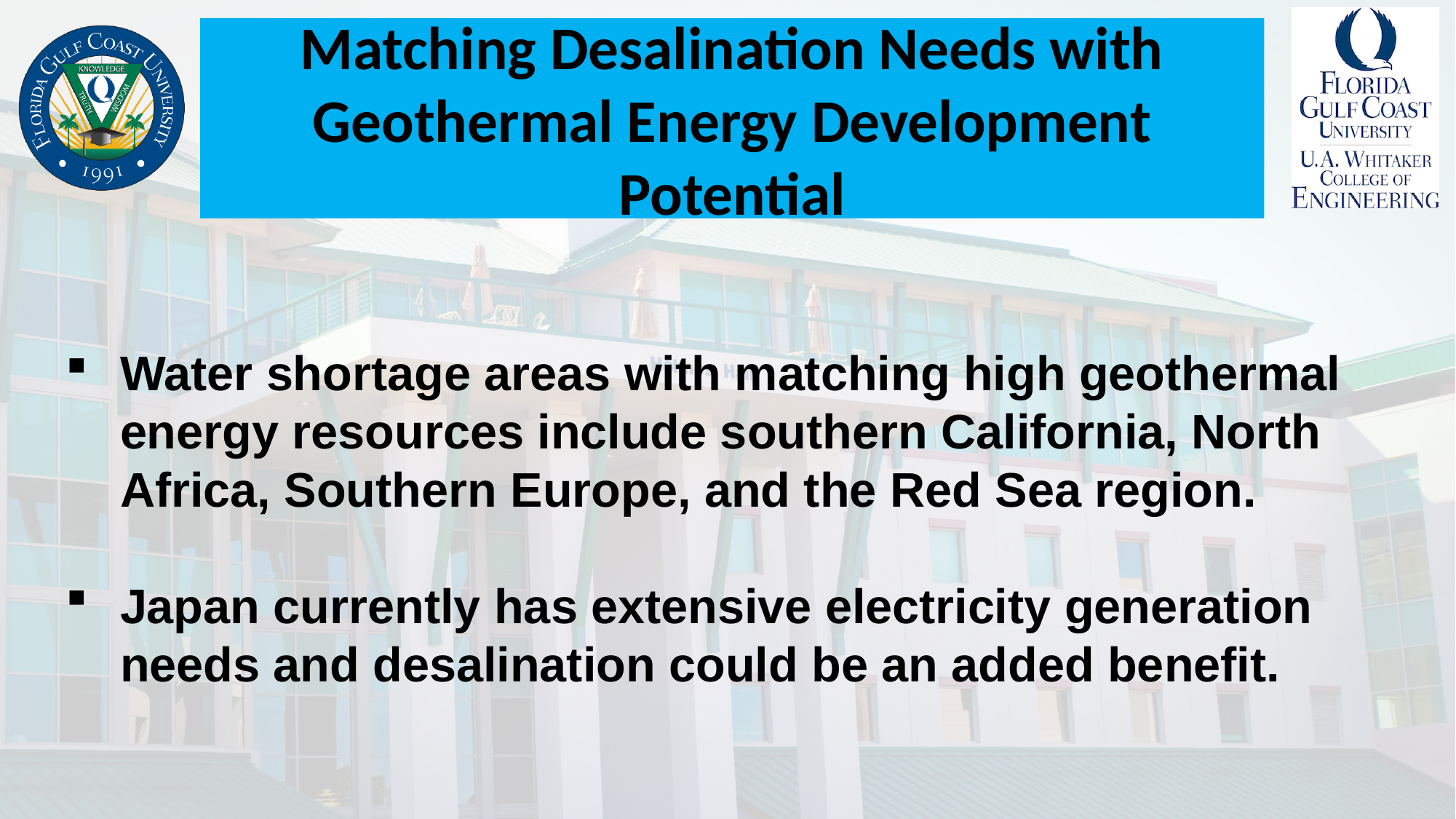

# Matching Desalination Needs with Geothermal Energy Development Potential
Water shortage areas with matching high geothermal energy resources include southern California, North Africa, Southern Europe, and the Red Sea region.

Japan currently has extensive electricity generation needs and desalination could be an added benefit.